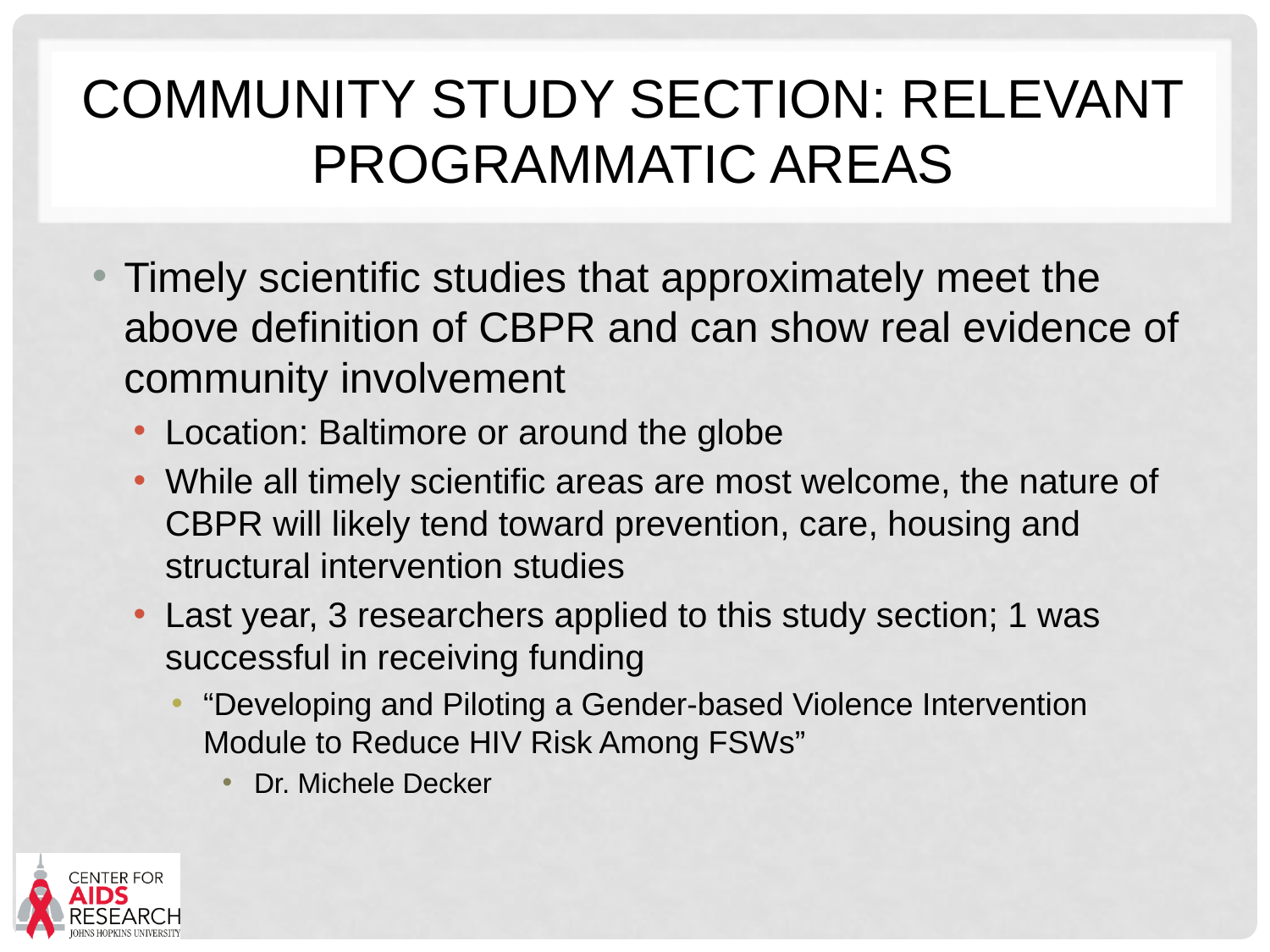

# Community Study Section: Relevant Programmatic areas
Timely scientific studies that approximately meet the above definition of CBPR and can show real evidence of community involvement
Location: Baltimore or around the globe
While all timely scientific areas are most welcome, the nature of CBPR will likely tend toward prevention, care, housing and structural intervention studies
Last year, 3 researchers applied to this study section; 1 was successful in receiving funding
“Developing and Piloting a Gender-based Violence Intervention Module to Reduce HIV Risk Among FSWs”
Dr. Michele Decker